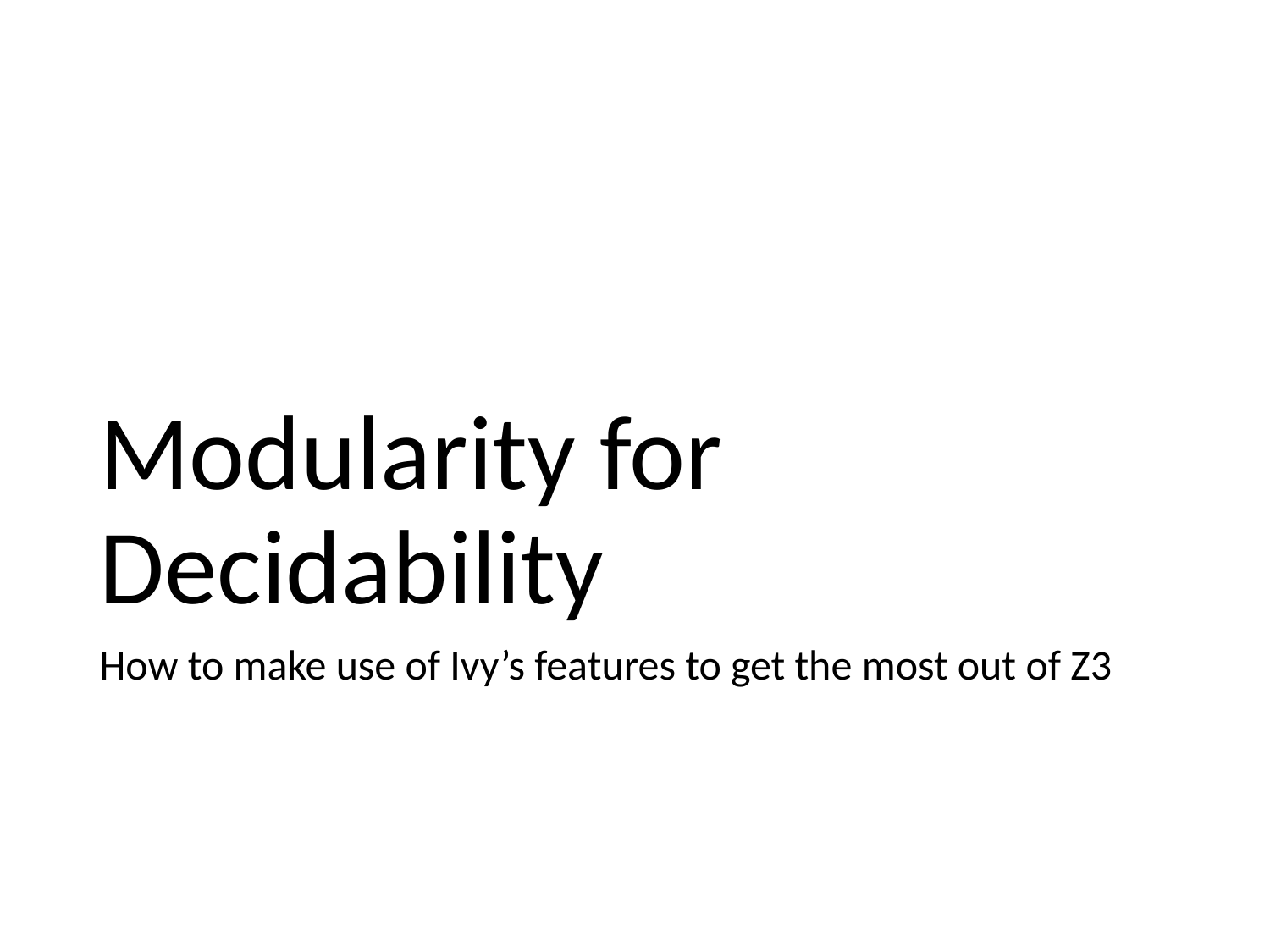

# Modularity for Decidability
How to make use of Ivy’s features to get the most out of Z3